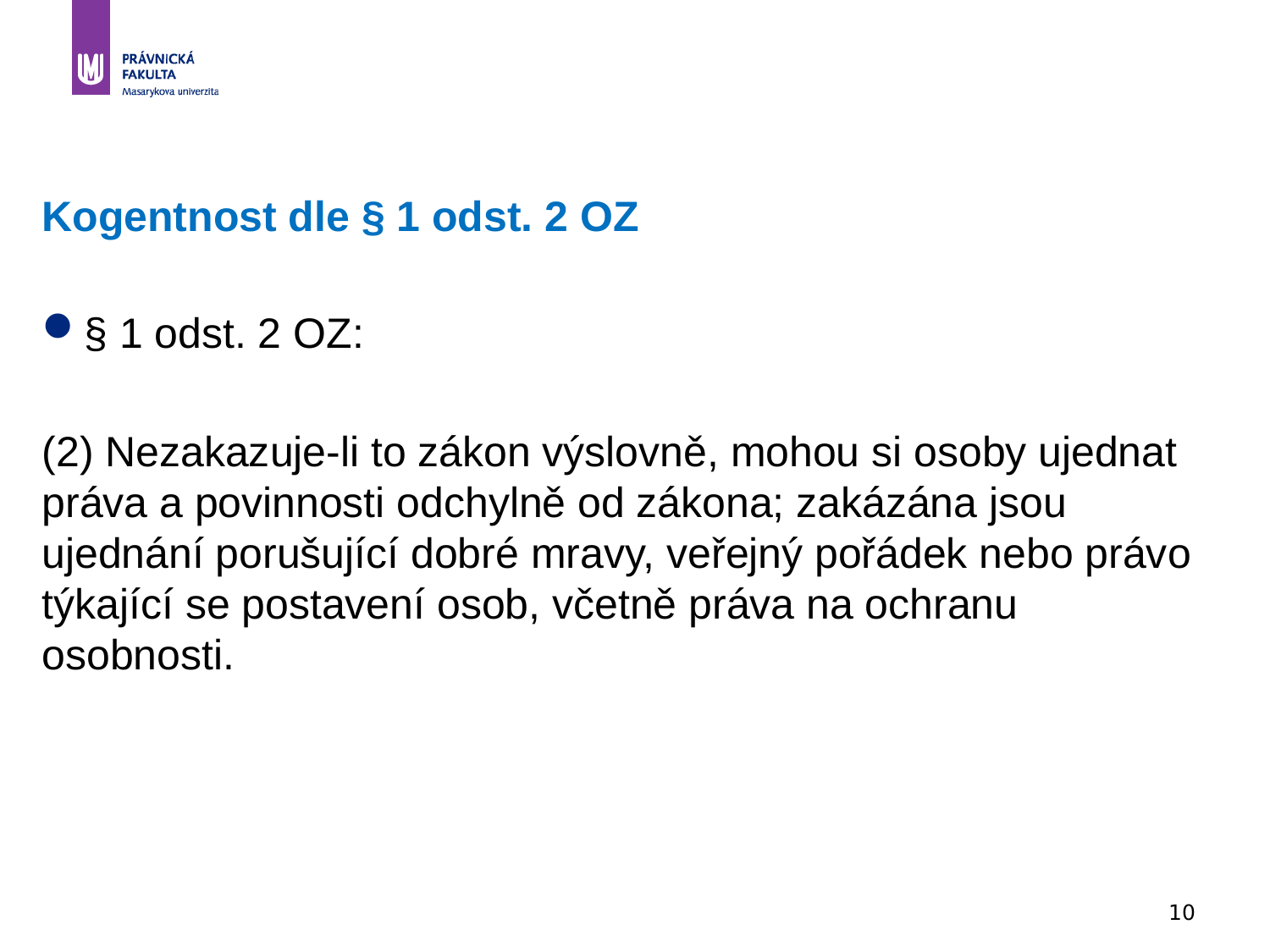

10
# Kogentnost dle § 1 odst. 2 OZ
§ 1 odst. 2 OZ:

(2) Nezakazuje-li to zákon výslovně, mohou si osoby ujednat práva a povinnosti odchylně od zákona; zakázána jsou ujednání porušující dobré mravy, veřejný pořádek nebo právo týkající se postavení osob, včetně práva na ochranu osobnosti.